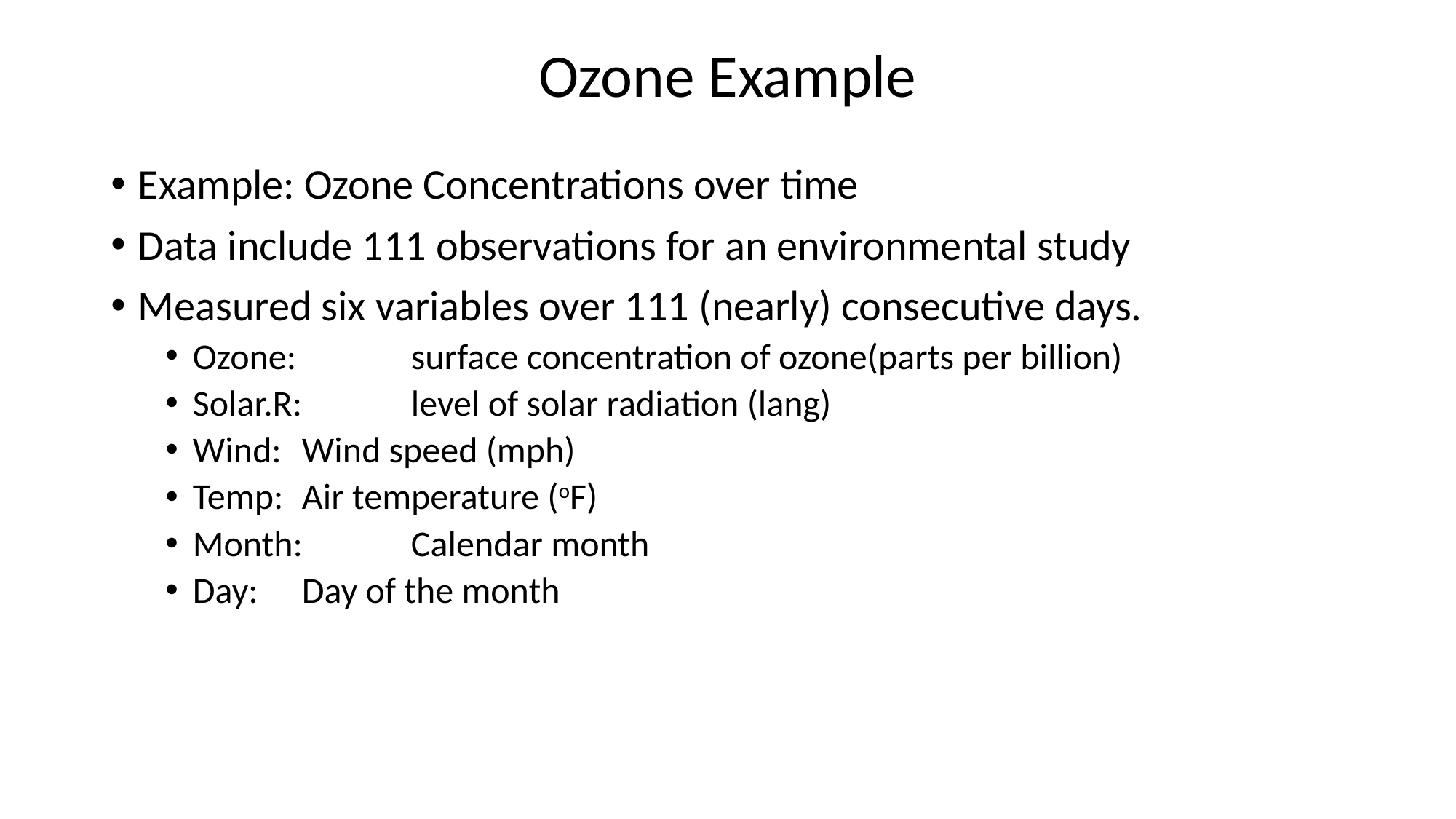

# Ozone Example
Example: Ozone Concentrations over time
Data include 111 observations for an environmental study
Measured six variables over 111 (nearly) consecutive days.
Ozone: 	surface concentration of ozone(parts per billion)
Solar.R: 	level of solar radiation (lang)
Wind: 	Wind speed (mph)
Temp:	Air temperature (oF)
Month: 	Calendar month
Day:	Day of the month